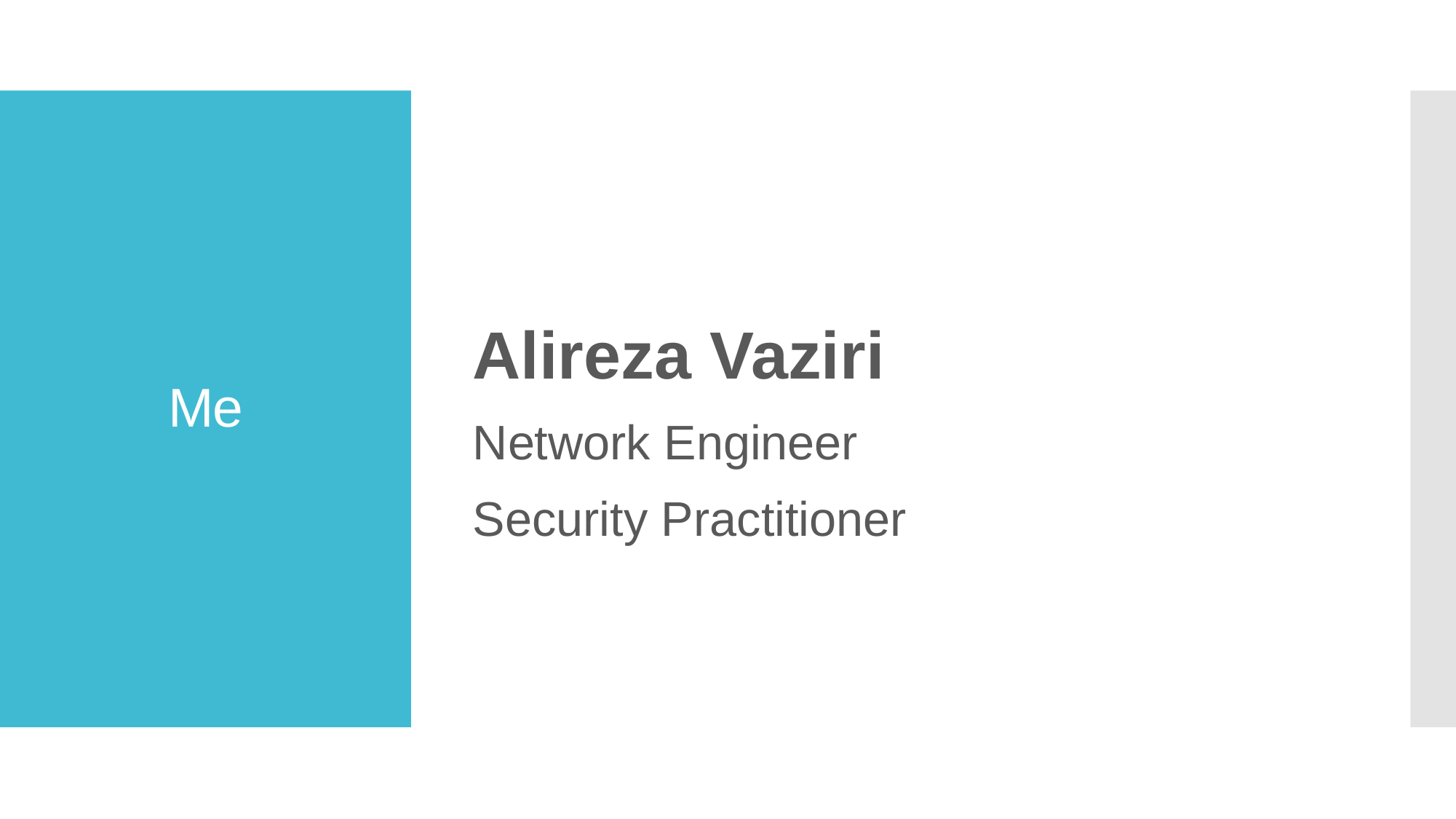

Alireza Vaziri
Network Engineer
Security Practitioner
# Me